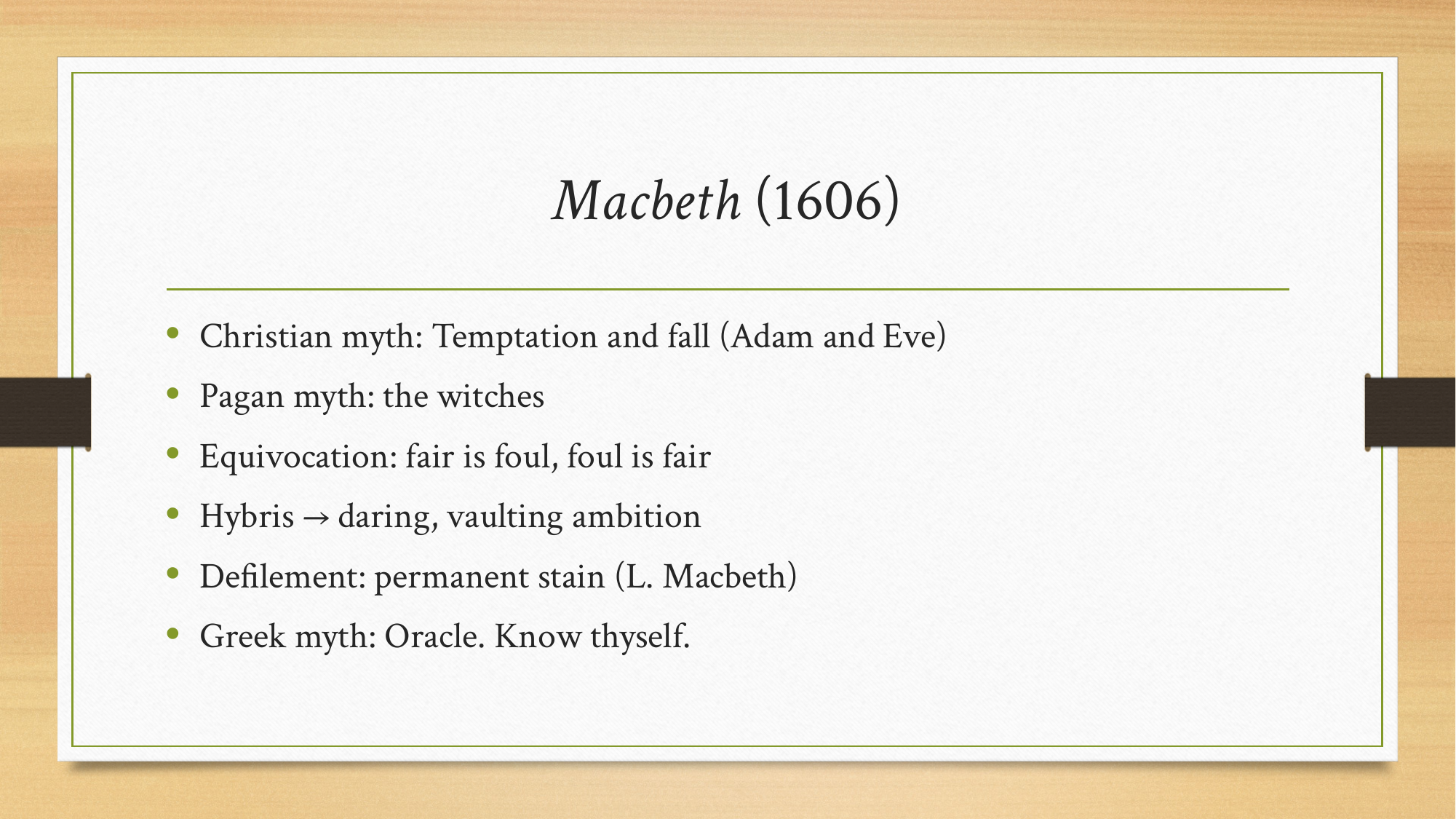

# Macbeth (1606)
Christian myth: Temptation and fall (Adam and Eve)
Pagan myth: the witches
Equivocation: fair is foul, foul is fair
Hybris → daring, vaulting ambition
Defilement: permanent stain (L. Macbeth)
Greek myth: Oracle. Know thyself.